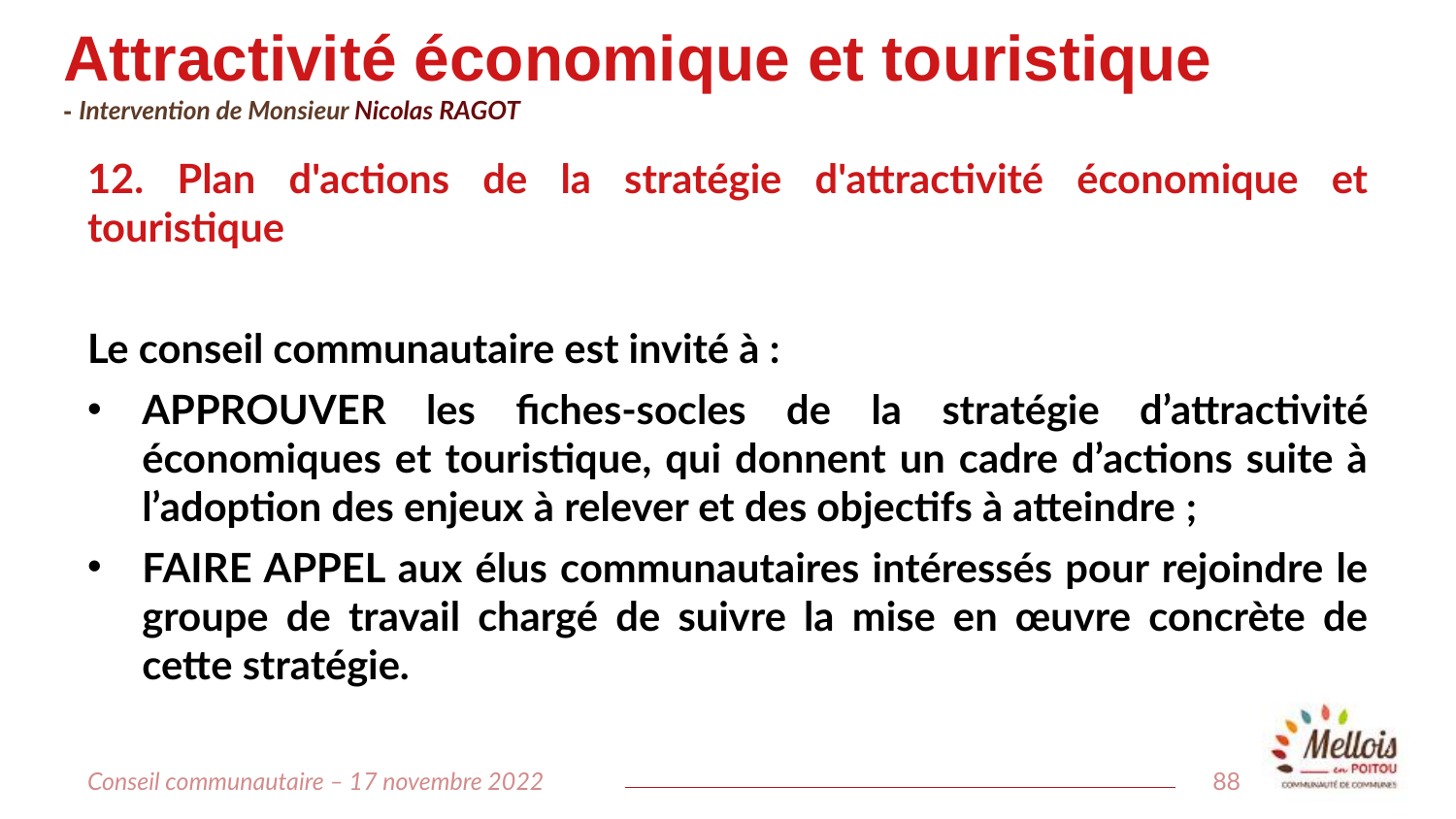

# Attractivité économique et touristique - Intervention de Monsieur Nicolas RAGOT
12. Plan d'actions de la stratégie d'attractivité économique et touristique

Le conseil communautaire est invité à :
APPROUVER les fiches-socles de la stratégie d’attractivité économiques et touristique, qui donnent un cadre d’actions suite à l’adoption des enjeux à relever et des objectifs à atteindre ;
FAIRE APPEL aux élus communautaires intéressés pour rejoindre le groupe de travail chargé de suivre la mise en œuvre concrète de cette stratégie.
Conseil communautaire – 17 novembre 2022
88